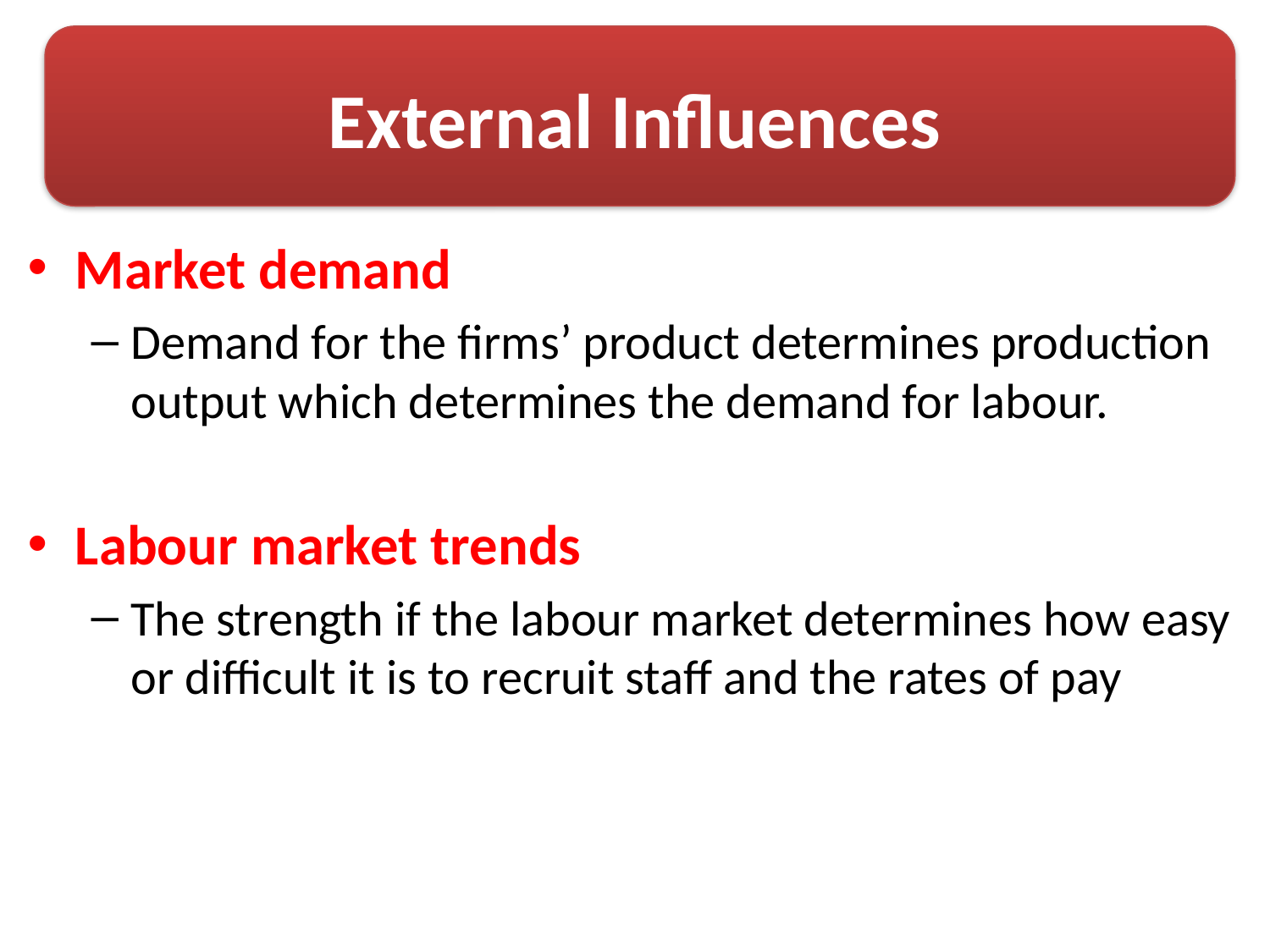

# External Influences
Market demand
Demand for the firms’ product determines production output which determines the demand for labour.

Labour market trends
The strength if the labour market determines how easy or difficult it is to recruit staff and the rates of pay